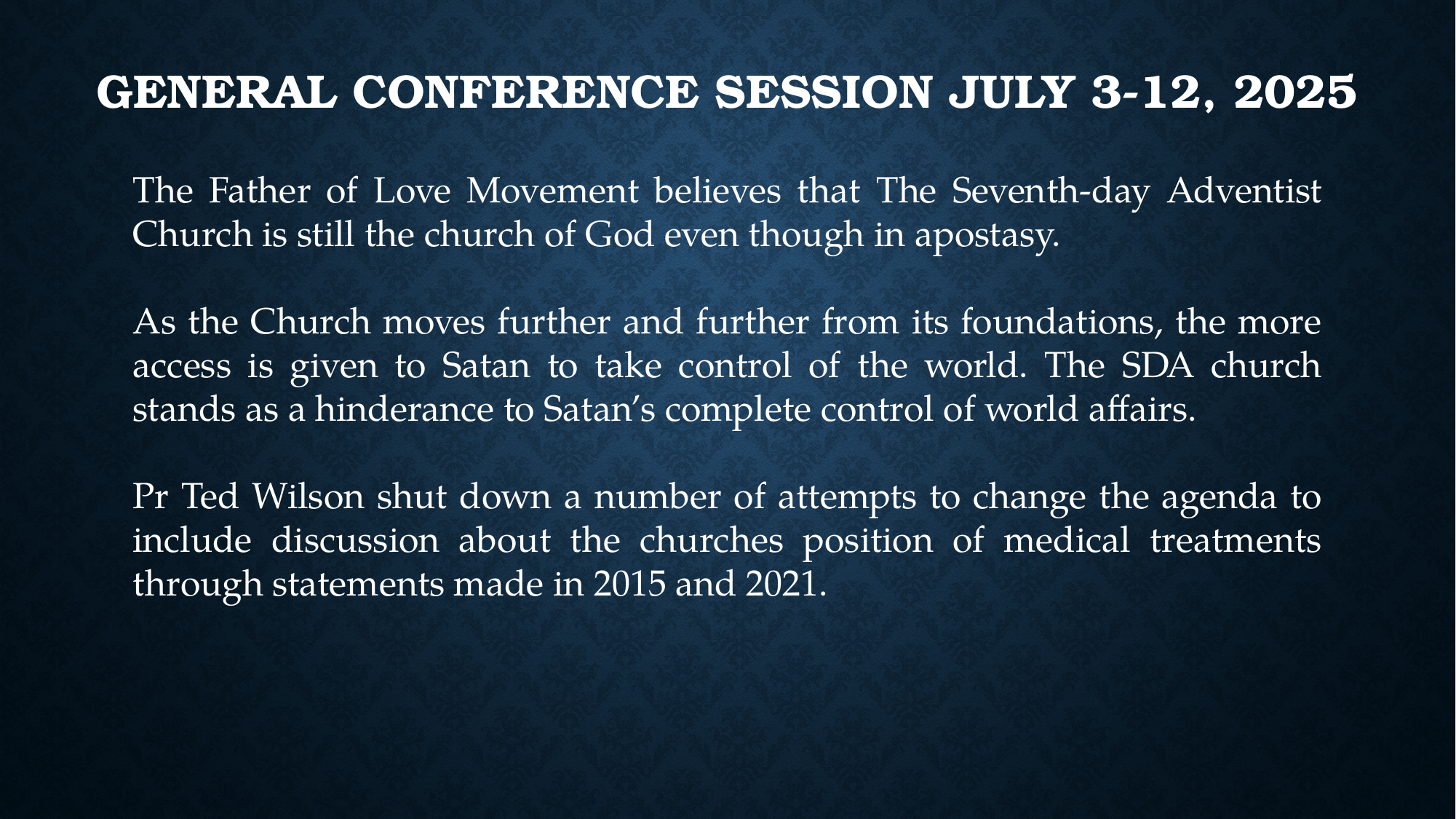

# General Conference Session July 3-12, 2025
The Father of Love Movement believes that The Seventh-day Adventist Church is still the church of God even though in apostasy.

As the Church moves further and further from its foundations, the more access is given to Satan to take control of the world. The SDA church stands as a hinderance to Satan’s complete control of world affairs.

Pr Ted Wilson shut down a number of attempts to change the agenda to include discussion about the churches position of medical treatments through statements made in 2015 and 2021.